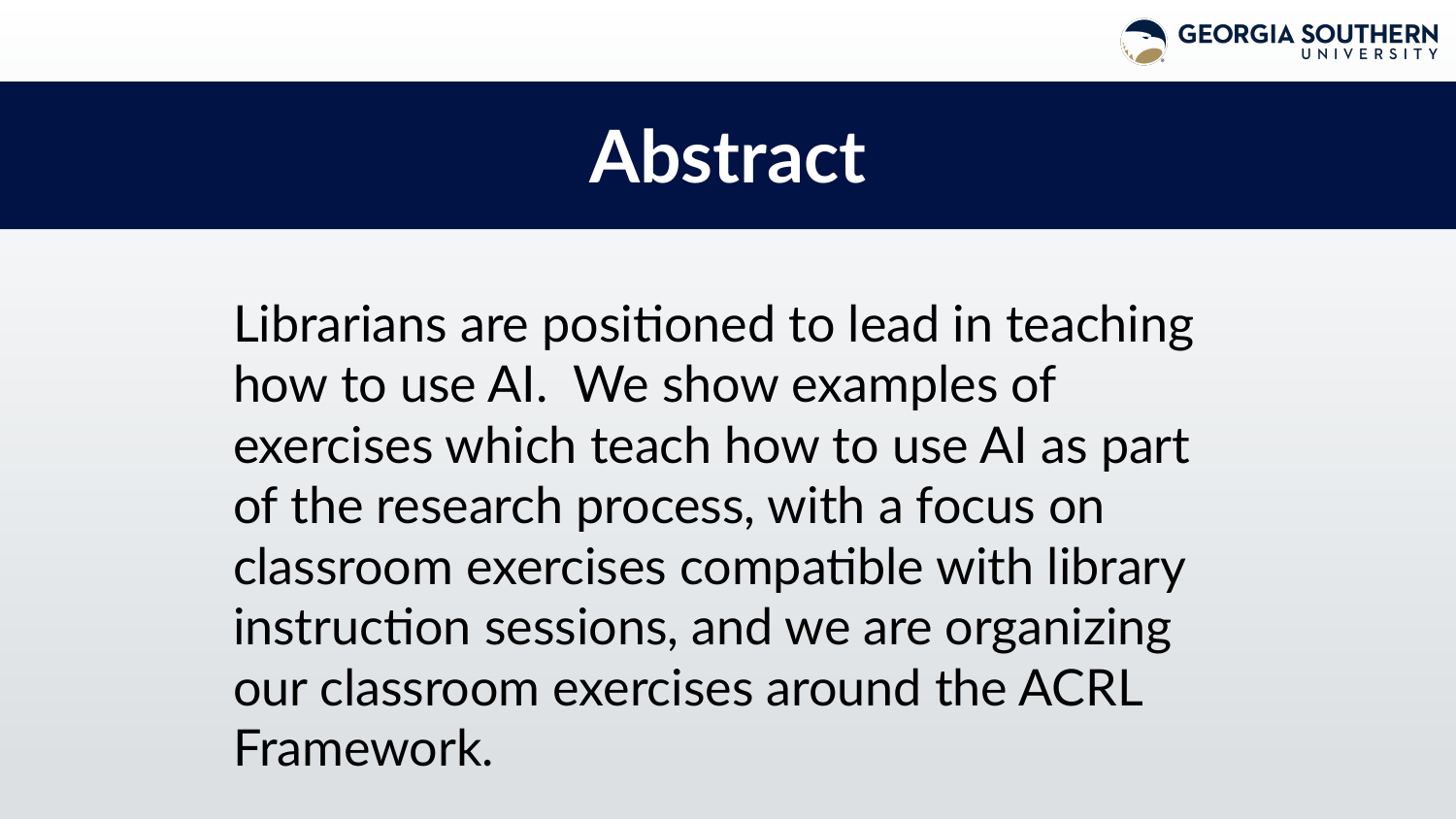

# Abstract
Librarians are positioned to lead in teaching how to use AI.  We show examples of exercises which teach how to use AI as part of the research process, with a focus on classroom exercises compatible with library instruction sessions, and we are organizing our classroom exercises around the ACRL Framework.